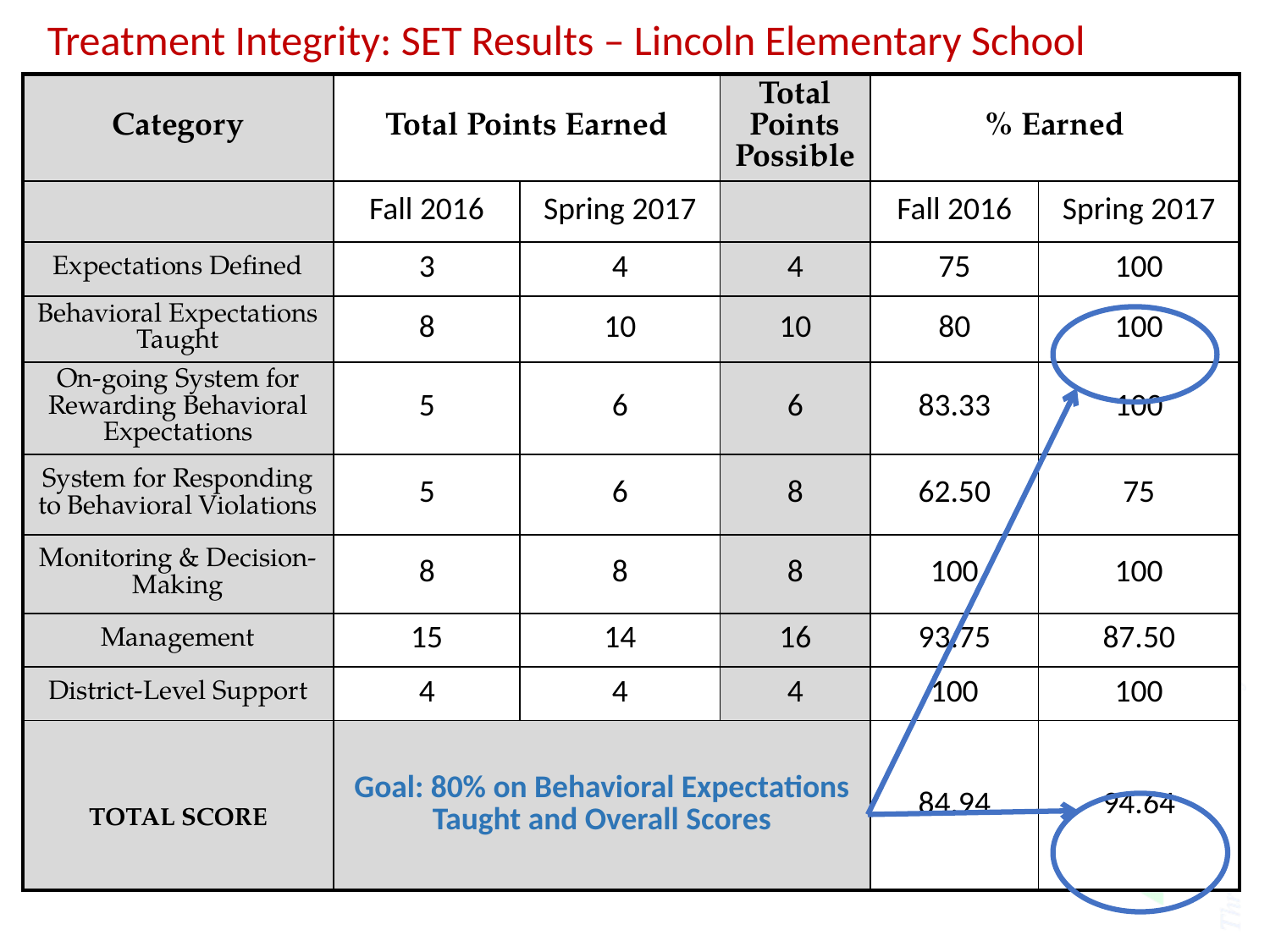

# Treatment Integrity: SET Results – Lincoln Elementary School
| Category | Total Points Earned |  | Total Points Possible | % Earned |  |
| --- | --- | --- | --- | --- | --- |
|  | Fall 2016 | Spring 2017 |  | Fall 2016 | Spring 2017 |
| Expectations Defined | 3 | 4 | 4 | 75 | 100 |
| Behavioral Expectations Taught | 8 | 10 | 10 | 80 | 100 |
| On-going System for Rewarding Behavioral Expectations | 5 | 6 | 6 | 83.33 | 100 |
| System for Responding to Behavioral Violations | 5 | 6 | 8 | 62.50 | 75 |
| Monitoring & Decision-Making | 8 | 8 | 8 | 100 | 100 |
| Management | 15 | 14 | 16 | 93.75 | 87.50 |
| District-Level Support | 4 | 4 | 4 | 100 | 100 |
| TOTAL SCORE | Goal: 80% on Behavioral Expectations Taught and Overall Scores |  |  | 84.94 | 94.64 |